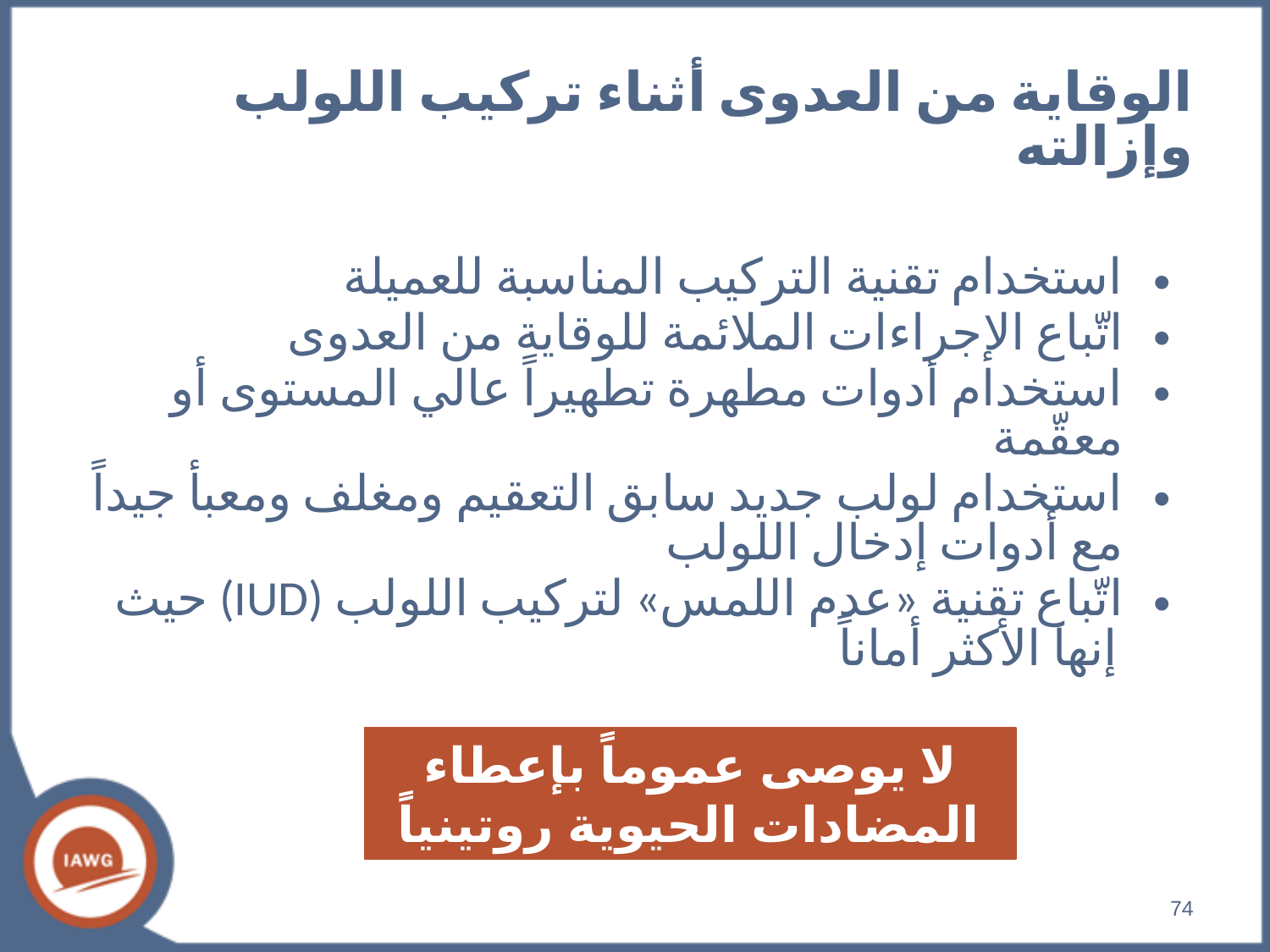

# الوقاية من العدوى أثناء تركيب اللولب وإزالته
استخدام تقنية التركيب المناسبة للعميلة
اتّباع الإجراءات الملائمة للوقاية من العدوى
استخدام أدوات مطهرة تطهيراً عالي المستوى أو معقّمة
استخدام لولب جديد سابق التعقيم ومغلف ومعبأ جيداً مع أدوات إدخال اللولب
اتّباع تقنية «عدم اللمس» لتركيب اللولب (IUD) حيث إنها الأكثر أماناً

لا يوصى عموماً بإعطاء المضادات الحيوية روتينياً
74